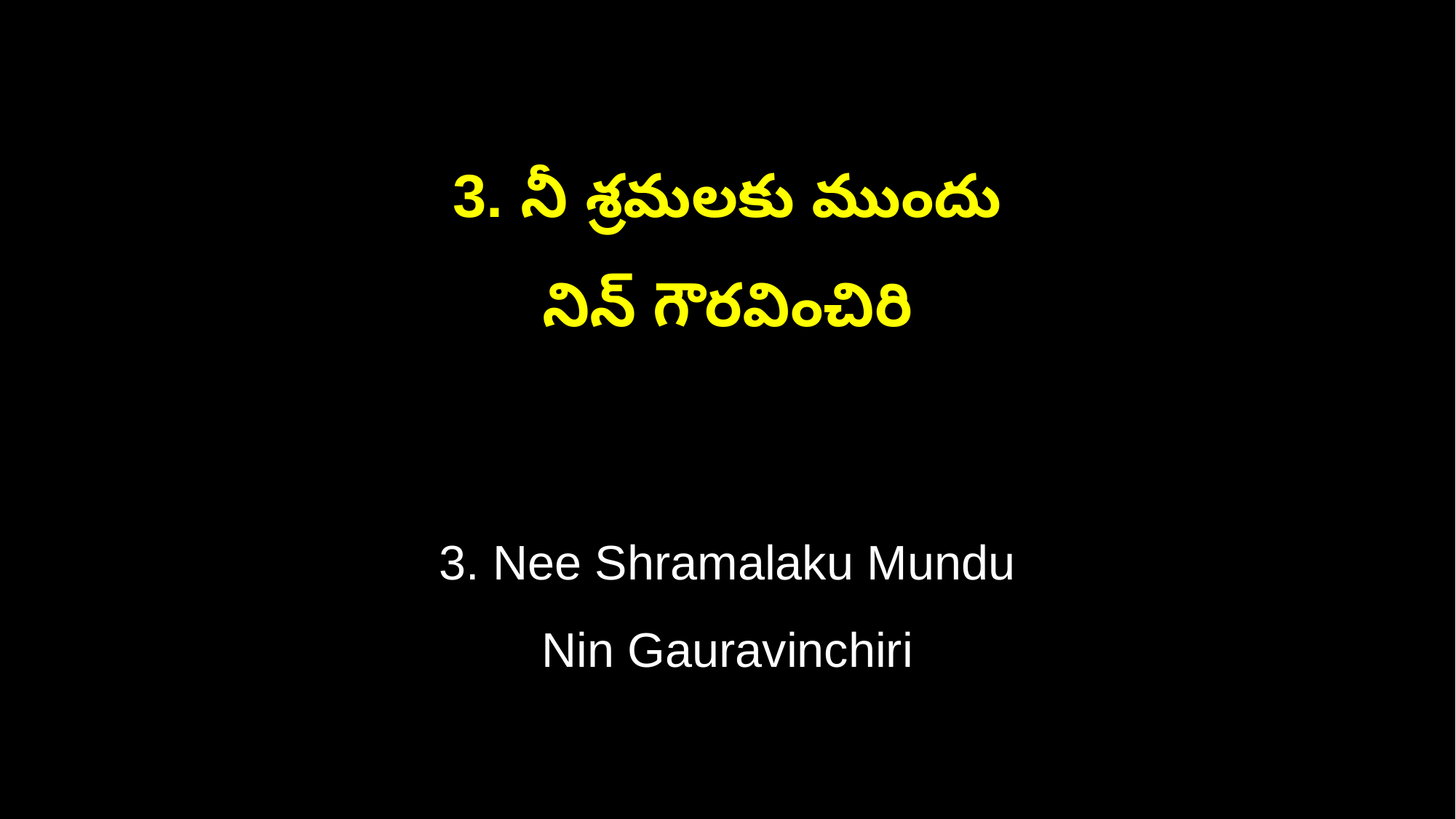

3. నీ శ్రమలకు ముందు
నిన్ గౌరవించిరి
3. Nee Shramalaku Mundu
Nin Gauravinchiri